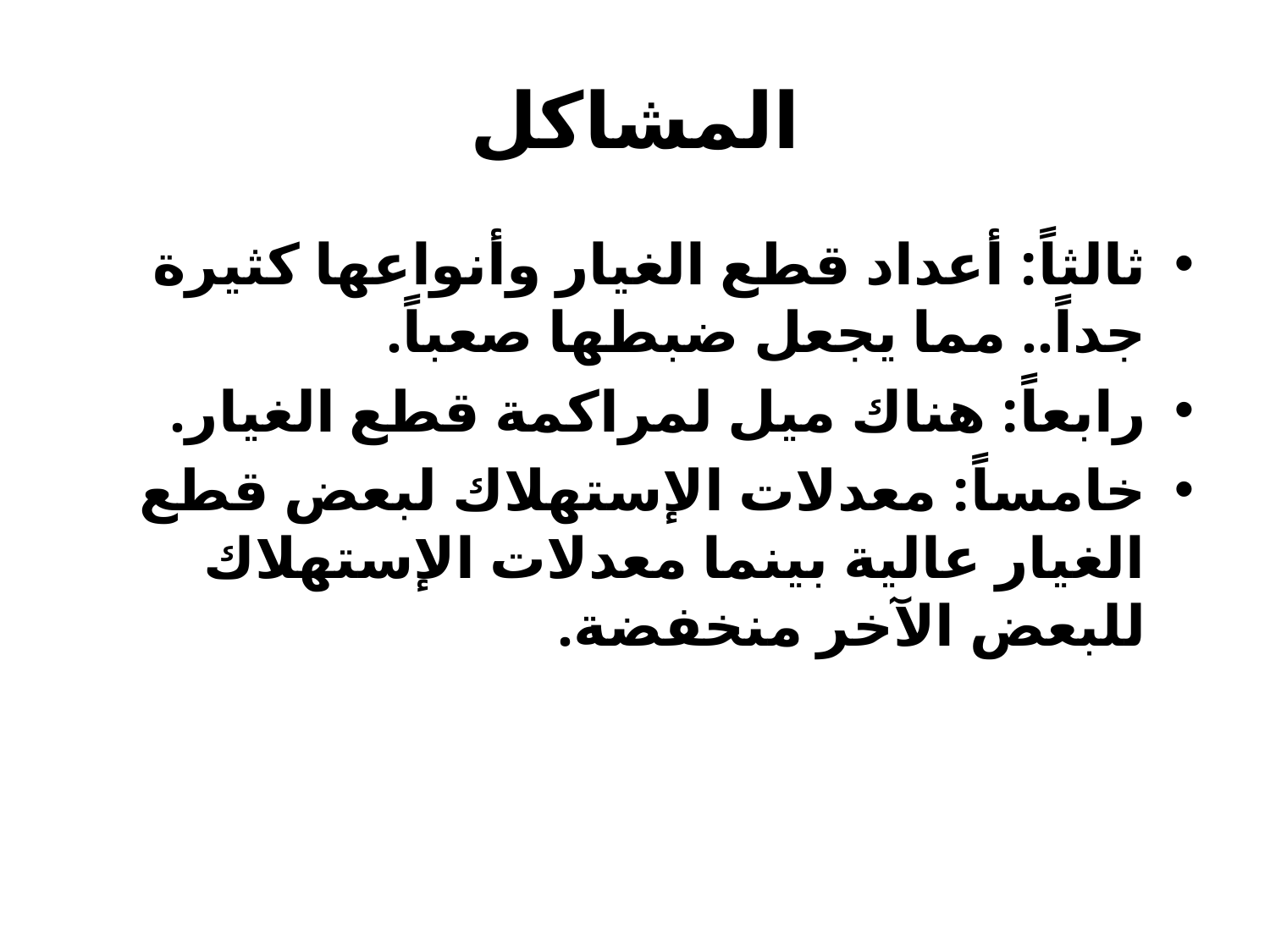

# المشاكل
ثالثاً: أعداد قطع الغيار وأنواعها كثيرة جداً.. مما يجعل ضبطها صعباً.
رابعاً: هناك ميل لمراكمة قطع الغيار.
خامساً: معدلات الإستهلاك لبعض قطع الغيار عالية بينما معدلات الإستهلاك للبعض الآخر منخفضة.